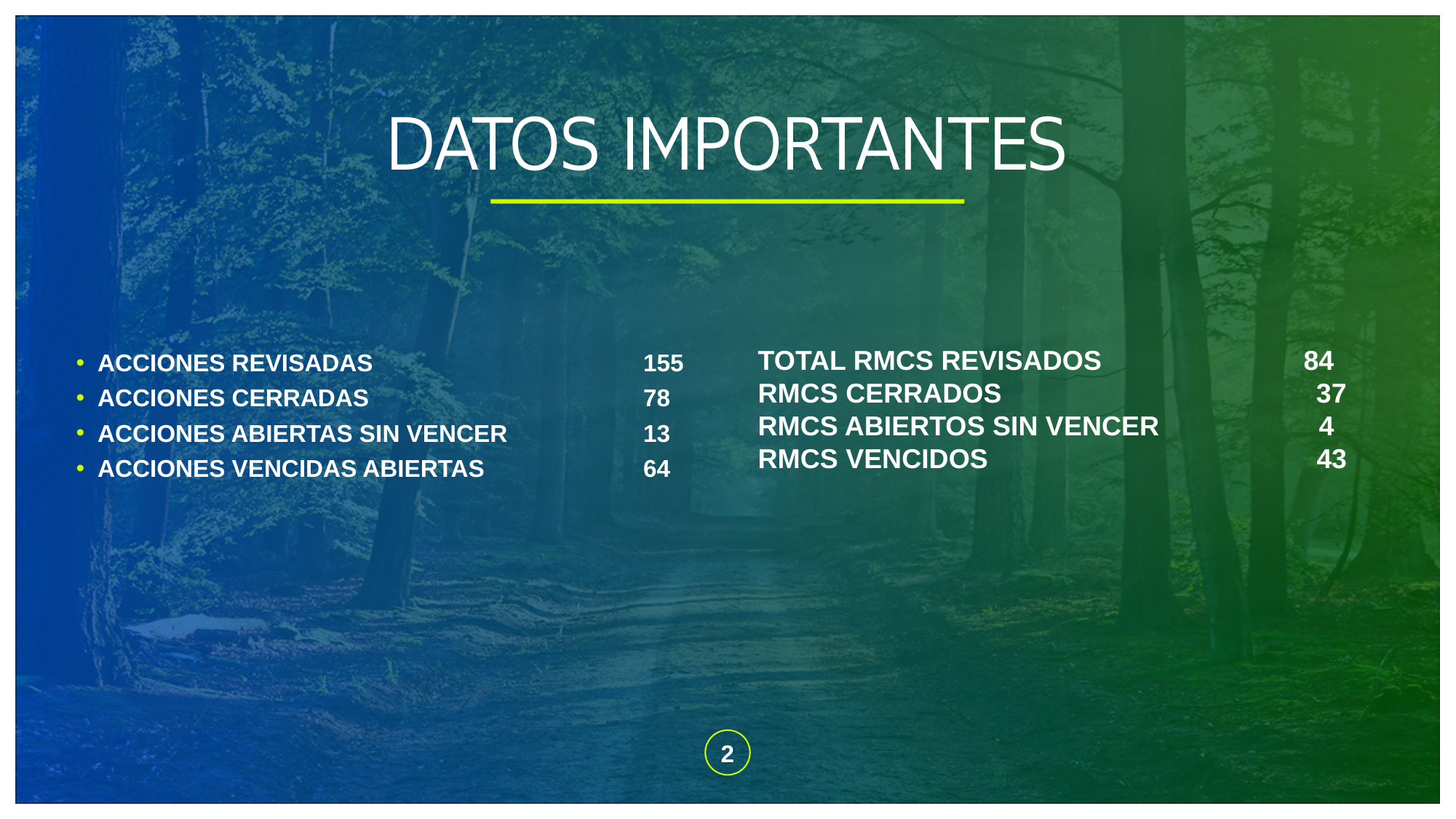

# DATOS IMPORTANTES
TOTAL RMCS REVISADOS 		84
RMCS CERRADOS		                37
RMCS ABIERTOS SIN VENCER 		  4
RMCS VENCIDOS		                43
ACCIONES REVISADAS			155
ACCIONES CERRADAS			78
ACCIONES ABIERTAS SIN VENCER		13
ACCIONES VENCIDAS ABIERTAS		64

2